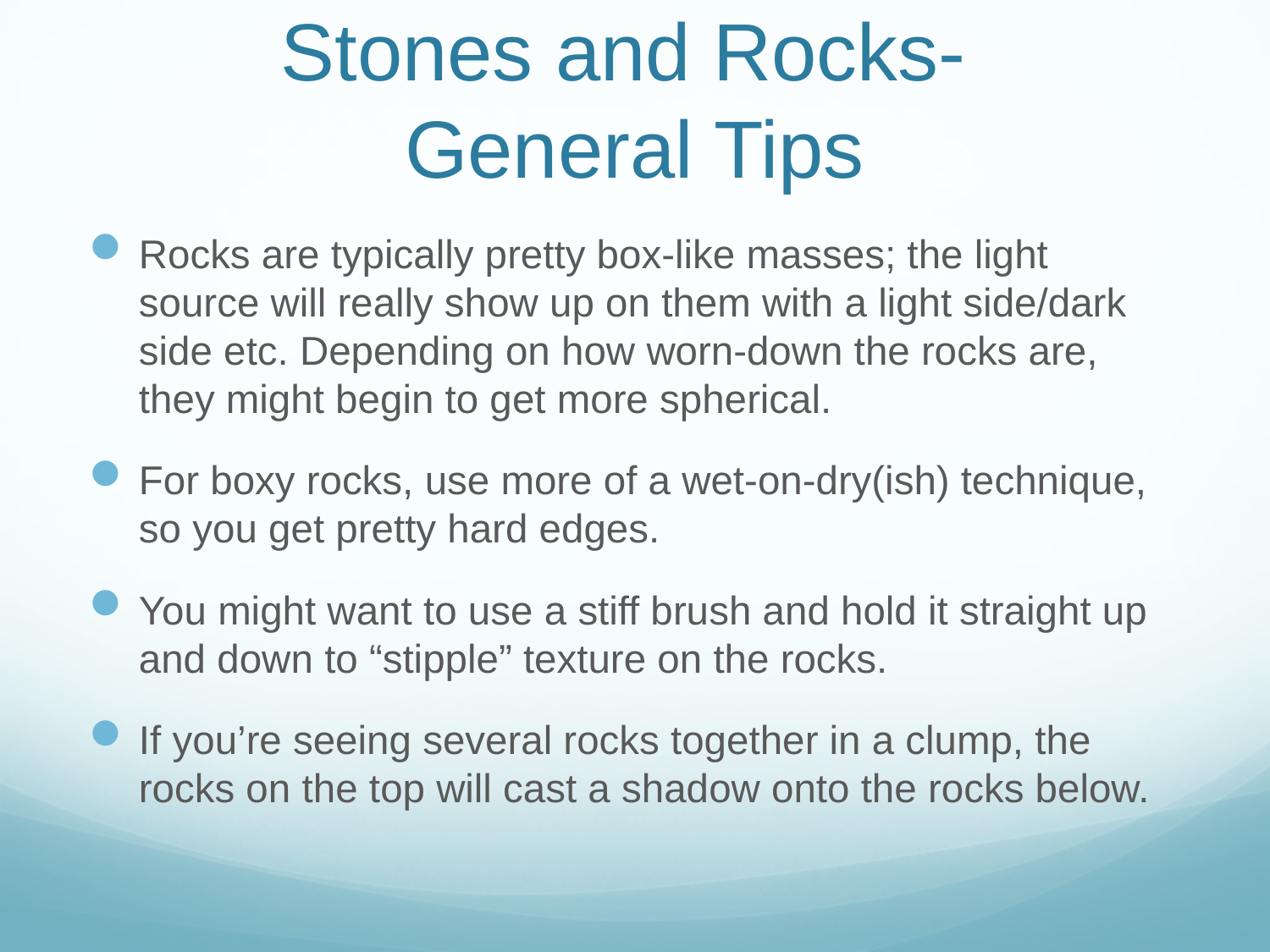

# Stones and Rocks- General Tips
Rocks are typically pretty box-like masses; the light source will really show up on them with a light side/dark side etc. Depending on how worn-down the rocks are, they might begin to get more spherical.
For boxy rocks, use more of a wet-on-dry(ish) technique, so you get pretty hard edges.
You might want to use a stiff brush and hold it straight up and down to “stipple” texture on the rocks.
If you’re seeing several rocks together in a clump, the rocks on the top will cast a shadow onto the rocks below.